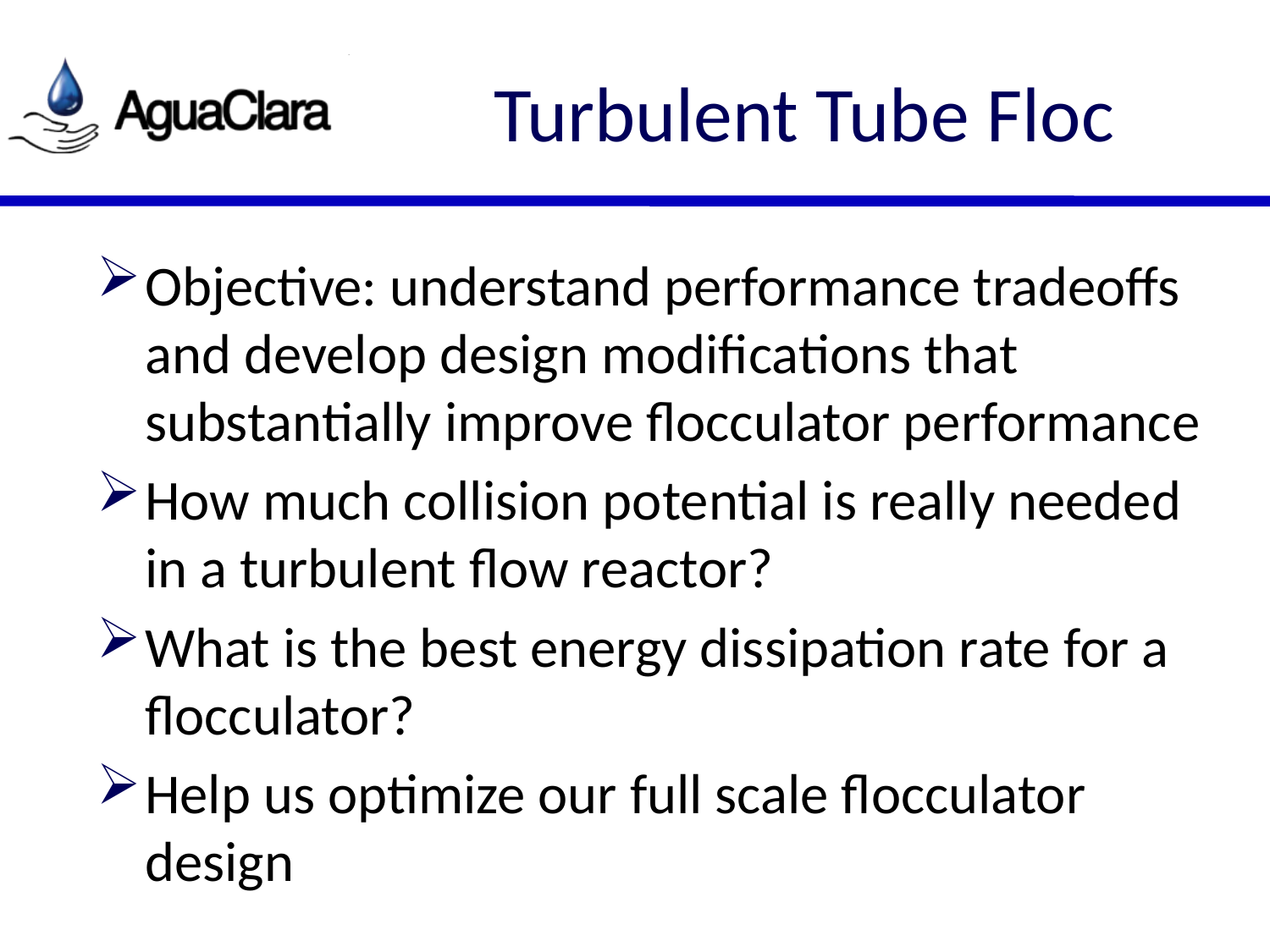

# Turbulent Tube Floc
Objective: understand performance tradeoffs and develop design modifications that substantially improve flocculator performance
How much collision potential is really needed in a turbulent flow reactor?
What is the best energy dissipation rate for a flocculator?
Help us optimize our full scale flocculator design